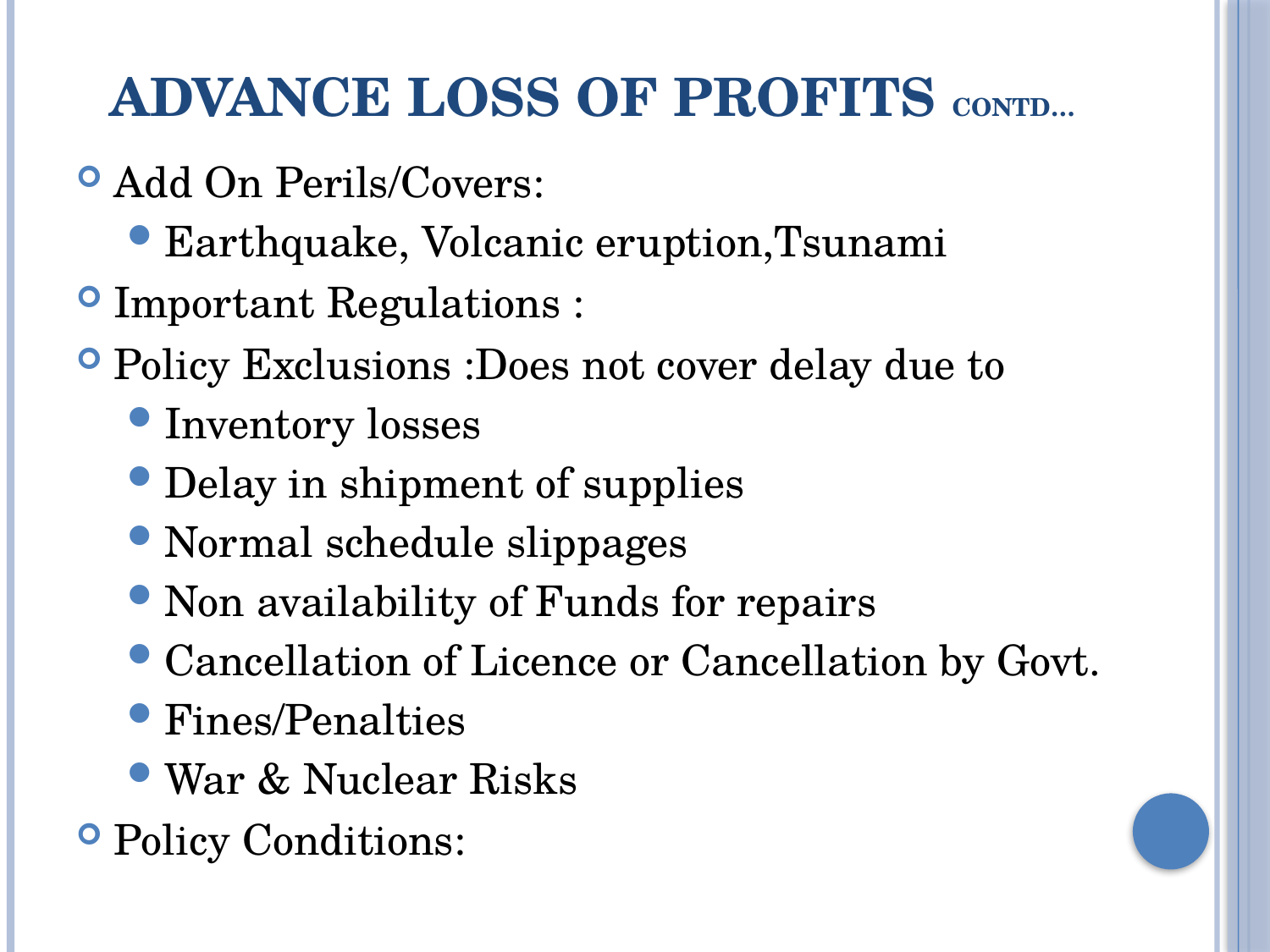

# ADVANCE LOSS OF PROFITS contd…
Add On Perils/Covers:
Earthquake, Volcanic eruption,Tsunami
Important Regulations :
Policy Exclusions :Does not cover delay due to
Inventory losses
Delay in shipment of supplies
Normal schedule slippages
Non availability of Funds for repairs
Cancellation of Licence or Cancellation by Govt.
Fines/Penalties
War & Nuclear Risks
Policy Conditions: